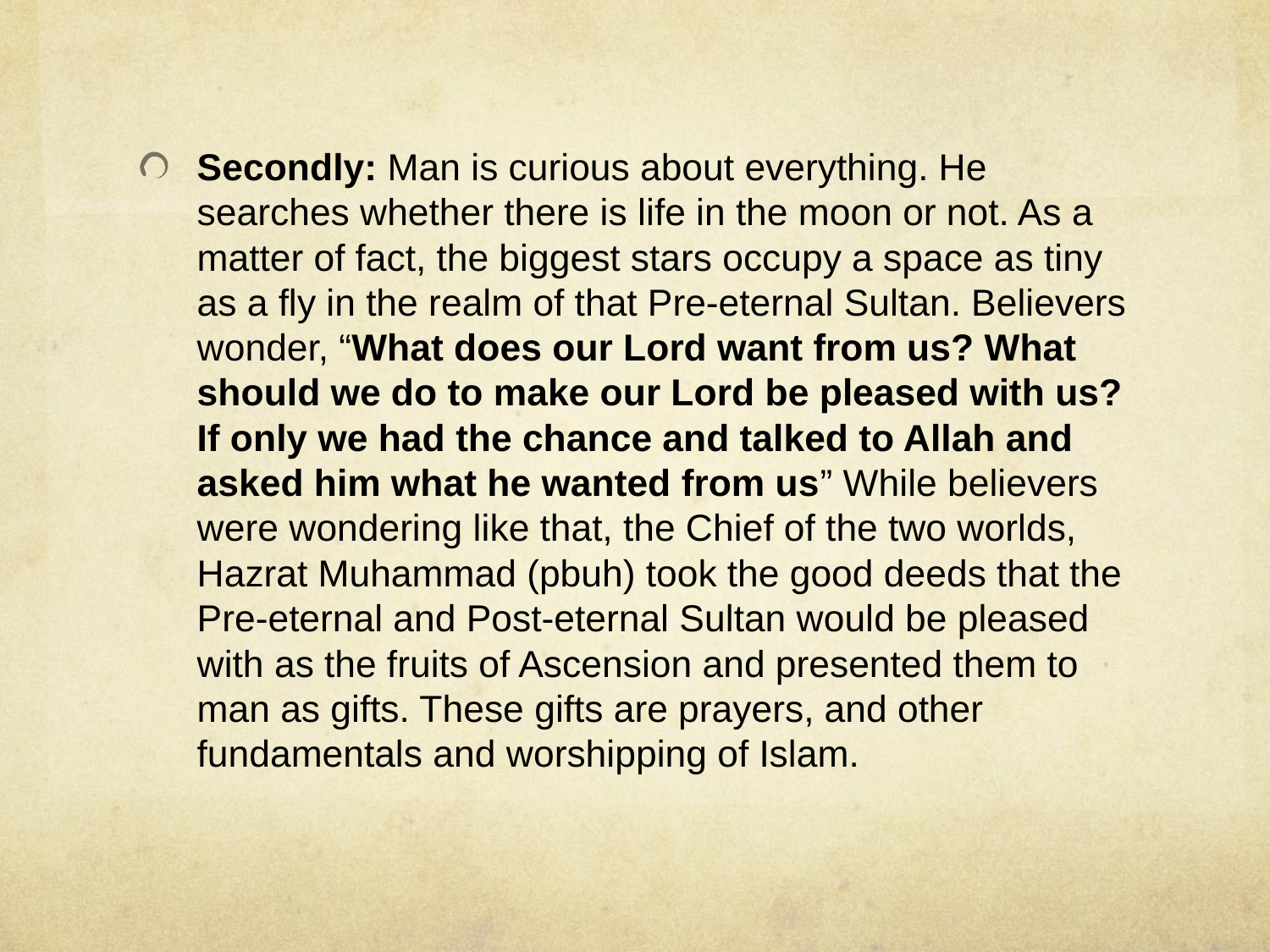

Secondly: Man is curious about everything. He searches whether there is life in the moon or not. As a matter of fact, the biggest stars occupy a space as tiny as a fly in the realm of that Pre-eternal Sultan. Believers wonder, “What does our Lord want from us? What should we do to make our Lord be pleased with us? If only we had the chance and talked to Allah and asked him what he wanted from us” While believers were wondering like that, the Chief of the two worlds, Hazrat Muhammad (pbuh) took the good deeds that the Pre-eternal and Post-eternal Sultan would be pleased with as the fruits of Ascension and presented them to man as gifts. These gifts are prayers, and other fundamentals and worshipping of Islam.